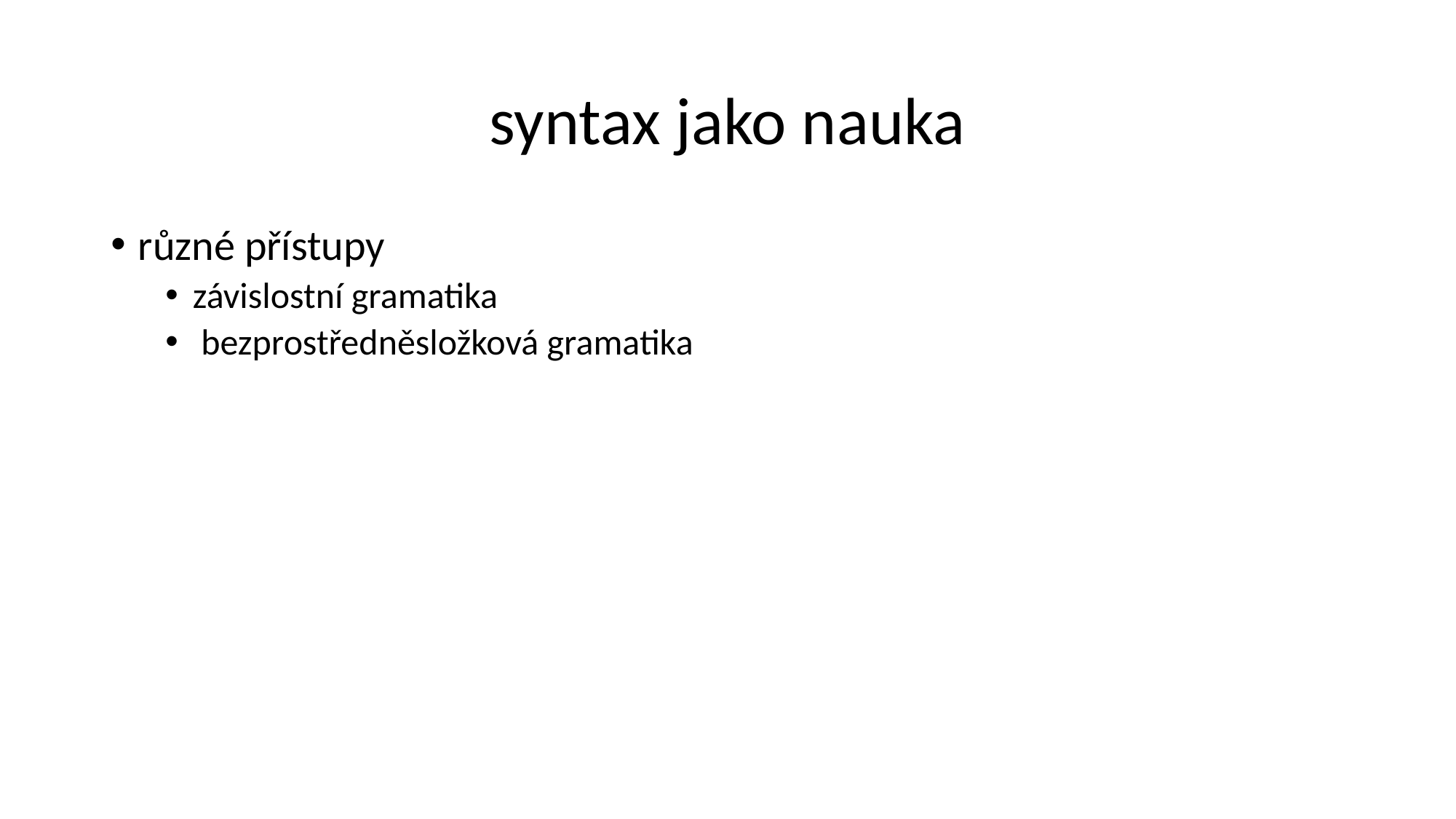

# syntax jako nauka
různé přístupy
závislostní gramatika
 bezprostředněsložková gramatika